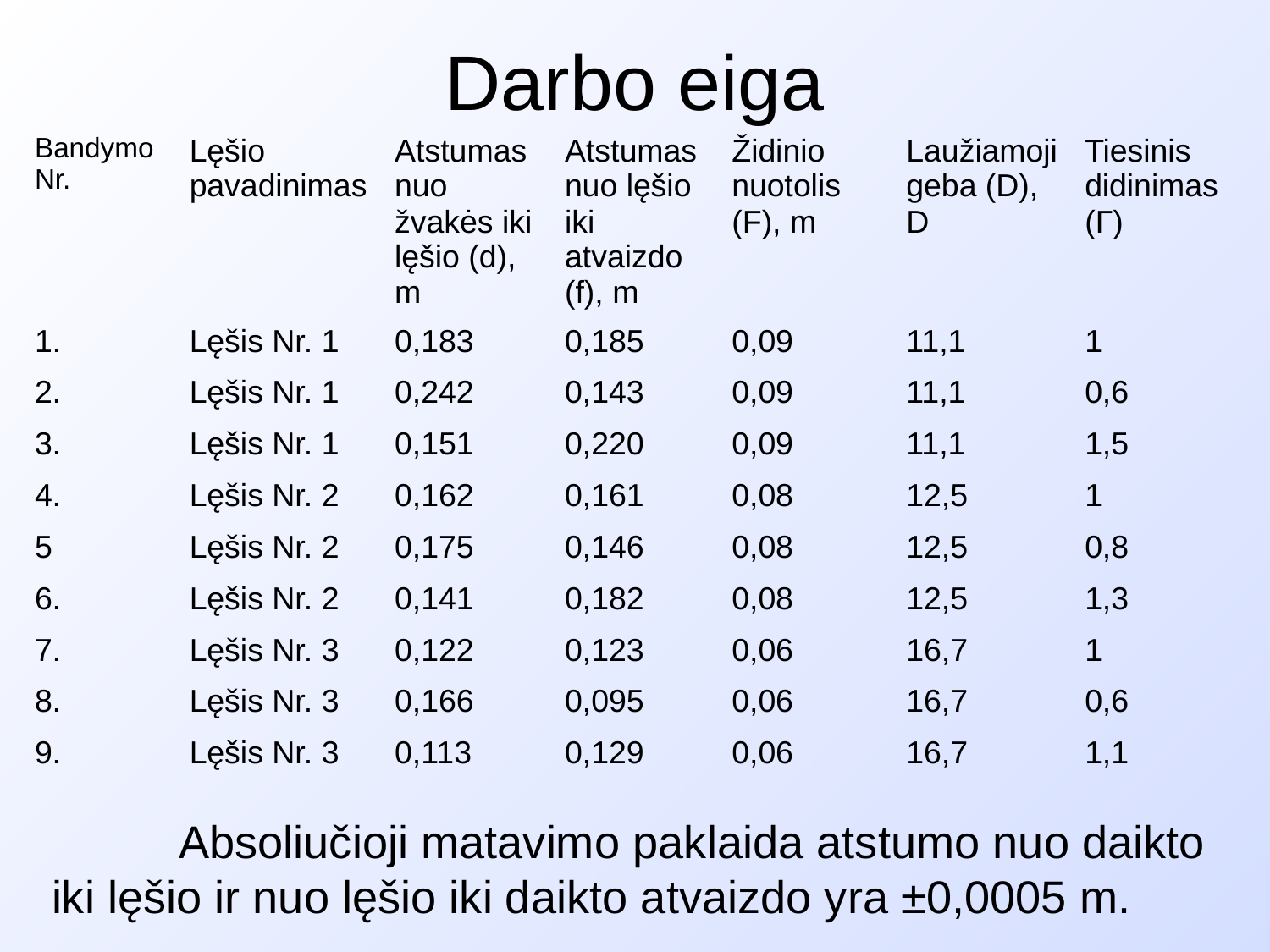

# Darbo eiga
| Bandymo Nr. | Lęšio pavadinimas | Atstumas nuo žvakės iki lęšio (d), m | Atstumas nuo lęšio iki atvaizdo (f), m | Židinio nuotolis (F), m | Laužiamoji geba (D), D | Tiesinis didinimas (Γ) |
| --- | --- | --- | --- | --- | --- | --- |
| 1. | Lęšis Nr. 1 | 0,183 | 0,185 | 0,09 | 11,1 | 1 |
| 2. | Lęšis Nr. 1 | 0,242 | 0,143 | 0,09 | 11,1 | 0,6 |
| 3. | Lęšis Nr. 1 | 0,151 | 0,220 | 0,09 | 11,1 | 1,5 |
| 4. | Lęšis Nr. 2 | 0,162 | 0,161 | 0,08 | 12,5 | 1 |
| 5 | Lęšis Nr. 2 | 0,175 | 0,146 | 0,08 | 12,5 | 0,8 |
| 6. | Lęšis Nr. 2 | 0,141 | 0,182 | 0,08 | 12,5 | 1,3 |
| 7. | Lęšis Nr. 3 | 0,122 | 0,123 | 0,06 | 16,7 | 1 |
| 8. | Lęšis Nr. 3 | 0,166 | 0,095 | 0,06 | 16,7 | 0,6 |
| 9. | Lęšis Nr. 3 | 0,113 | 0,129 | 0,06 | 16,7 | 1,1 |
	Absoliučioji matavimo paklaida atstumo nuo daikto iki lęšio ir nuo lęšio iki daikto atvaizdo yra ±0,0005 m.